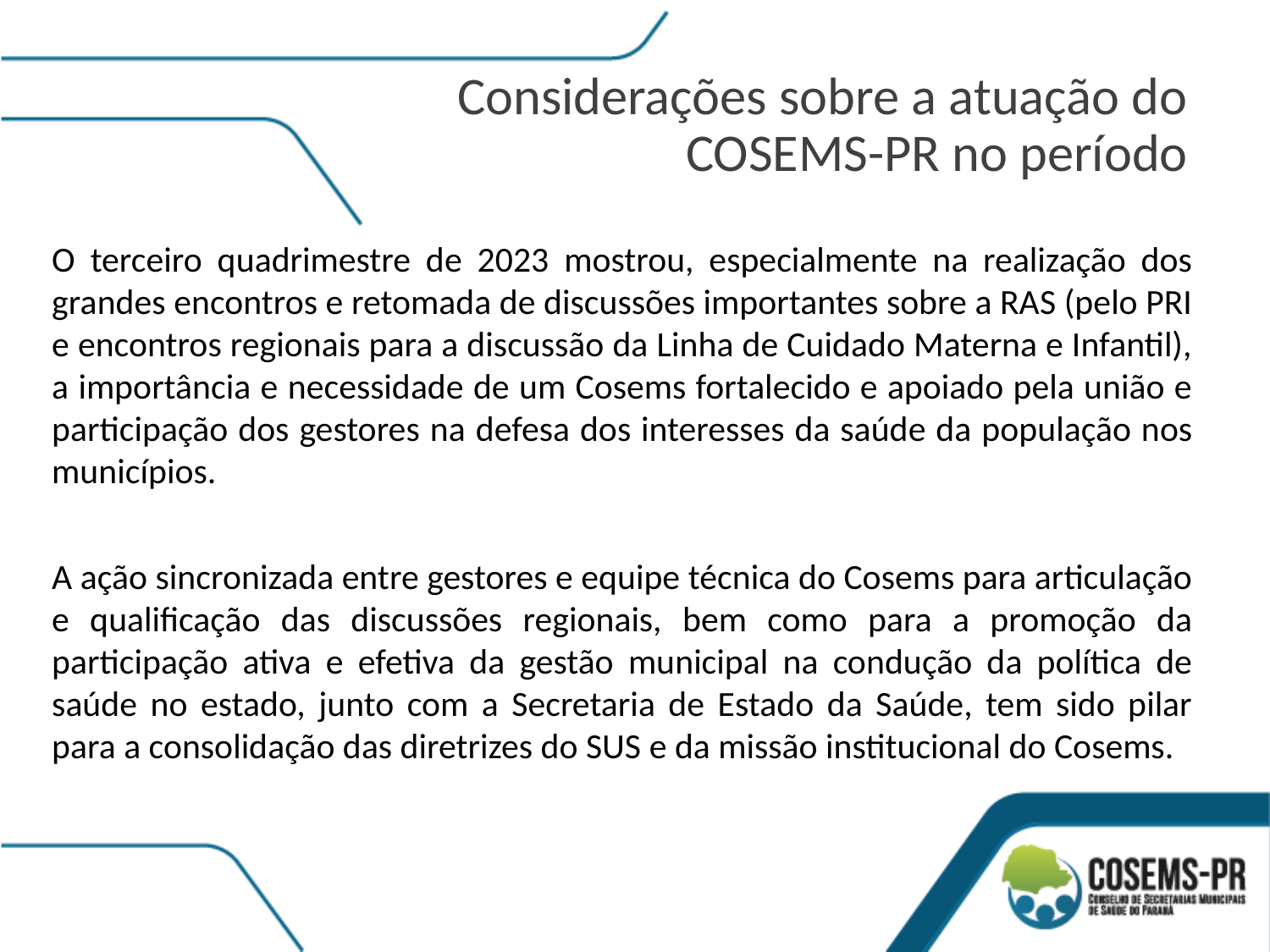

Considerações sobre a atuação do COSEMS-PR no período
O terceiro quadrimestre de 2023 mostrou, especialmente na realização dos grandes encontros e retomada de discussões importantes sobre a RAS (pelo PRI e encontros regionais para a discussão da Linha de Cuidado Materna e Infantil), a importância e necessidade de um Cosems fortalecido e apoiado pela união e participação dos gestores na defesa dos interesses da saúde da população nos municípios.

A ação sincronizada entre gestores e equipe técnica do Cosems para articulação e qualificação das discussões regionais, bem como para a promoção da participação ativa e efetiva da gestão municipal na condução da política de saúde no estado, junto com a Secretaria de Estado da Saúde, tem sido pilar para a consolidação das diretrizes do SUS e da missão institucional do Cosems.